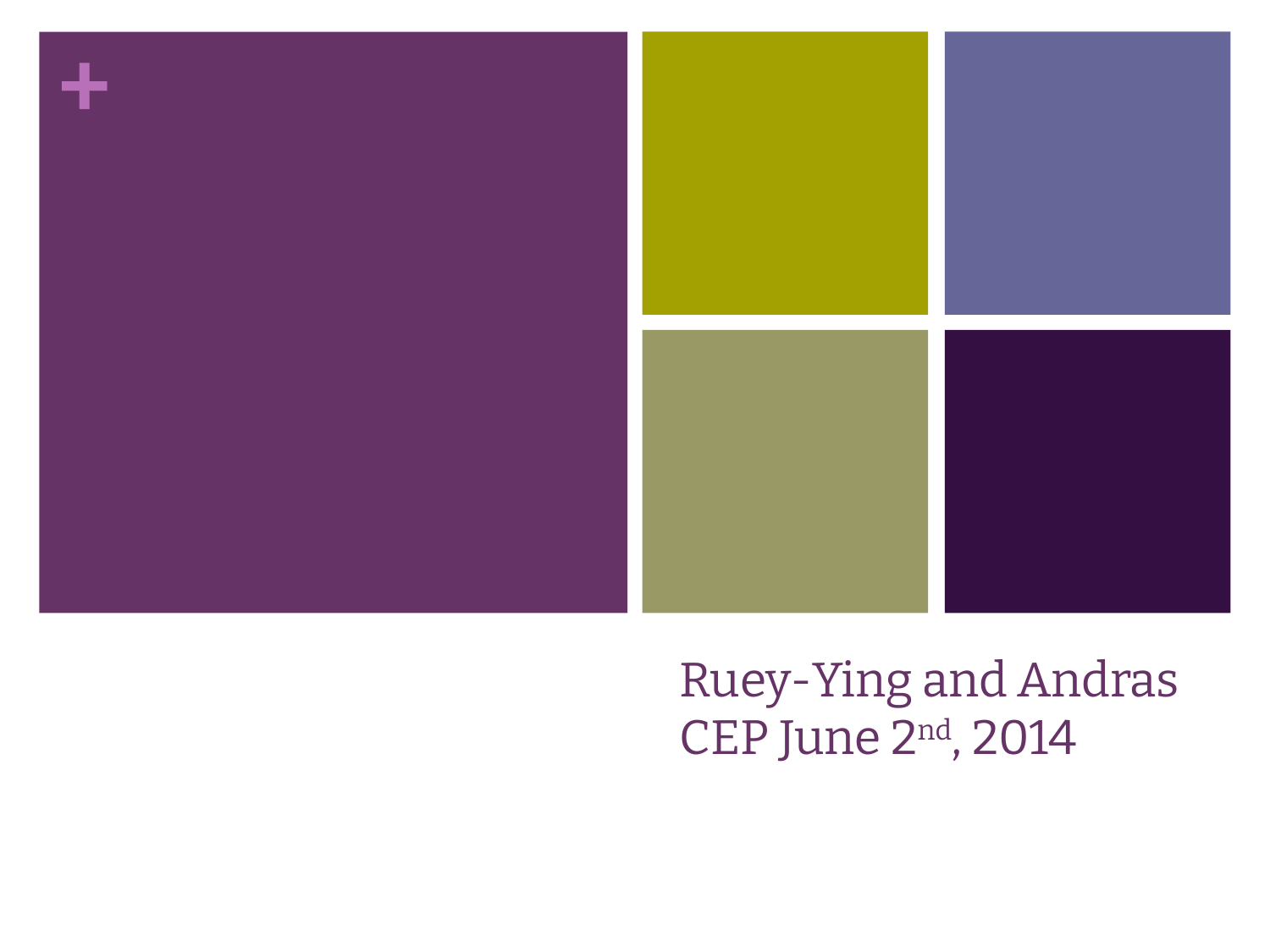

# Ruey-Ying and Andras CEP June 2nd, 2014